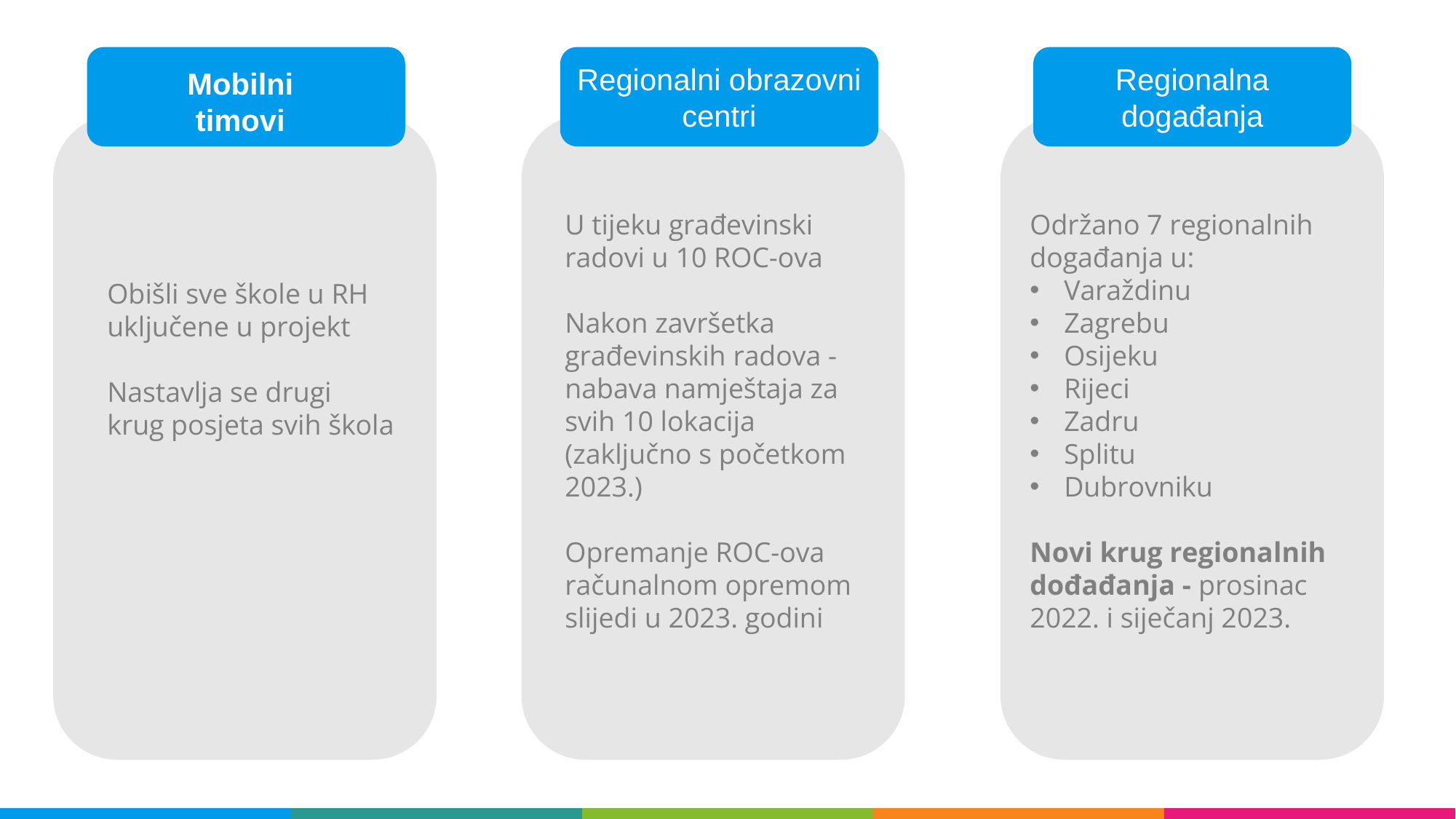

Regionalna događanja
Regionalni obrazovni centri

Mobilni timovi
U tijeku građevinski radovi u 10 ROC-ova

Nakon završetka građevinskih radova - nabava namještaja za svih 10 lokacija (zaključno s početkom 2023.)

Opremanje ROC-ova računalnom opremom slijedi u 2023. godini

Održano 7 regionalnih događanja u:
Varaždinu
Zagrebu
Osijeku
Rijeci
Zadru
Splitu
Dubrovniku

Novi krug regionalnih dođađanja - prosinac 2022. i siječanj 2023.

Obišli sve škole u RH uključene u projekt

Nastavlja se drugi krug posjeta svih škola